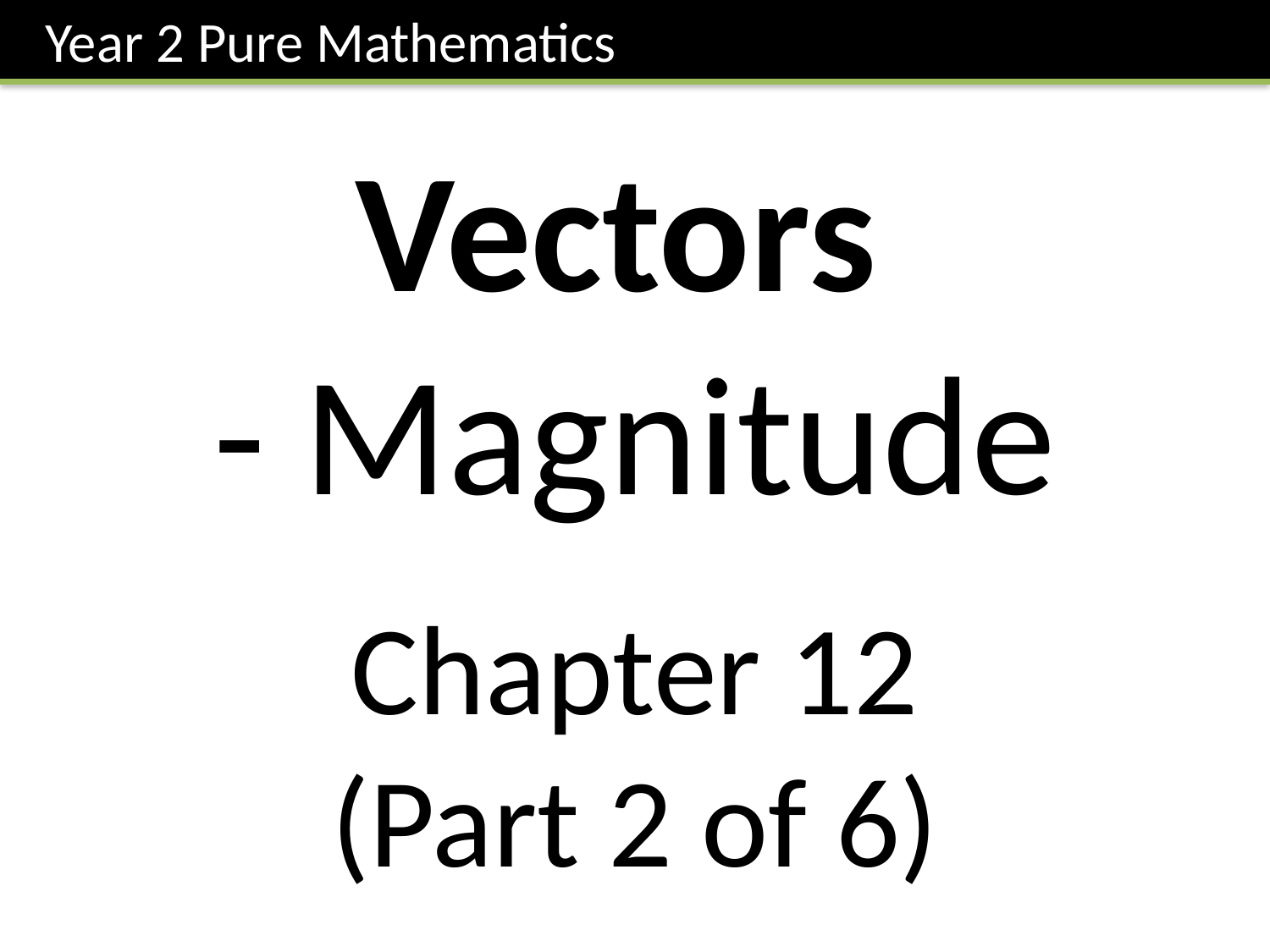

Year 2 Pure Mathematics
Vectors
- Magnitude

Chapter 12
(Part 2 of 6)